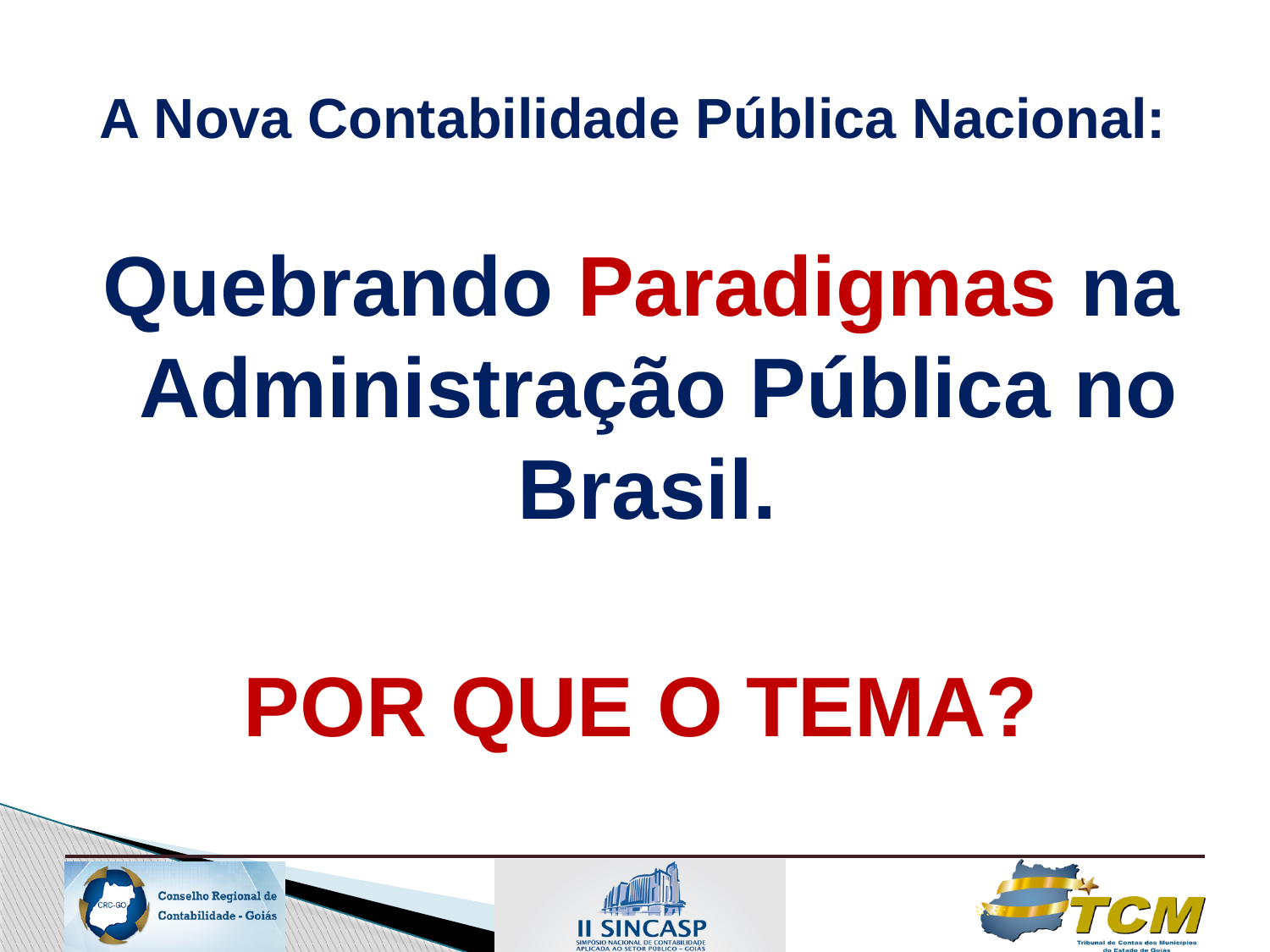

A Nova Contabilidade Pública Nacional:

Quebrando Paradigmas na Administração Pública no Brasil.

POR QUE O TEMA?